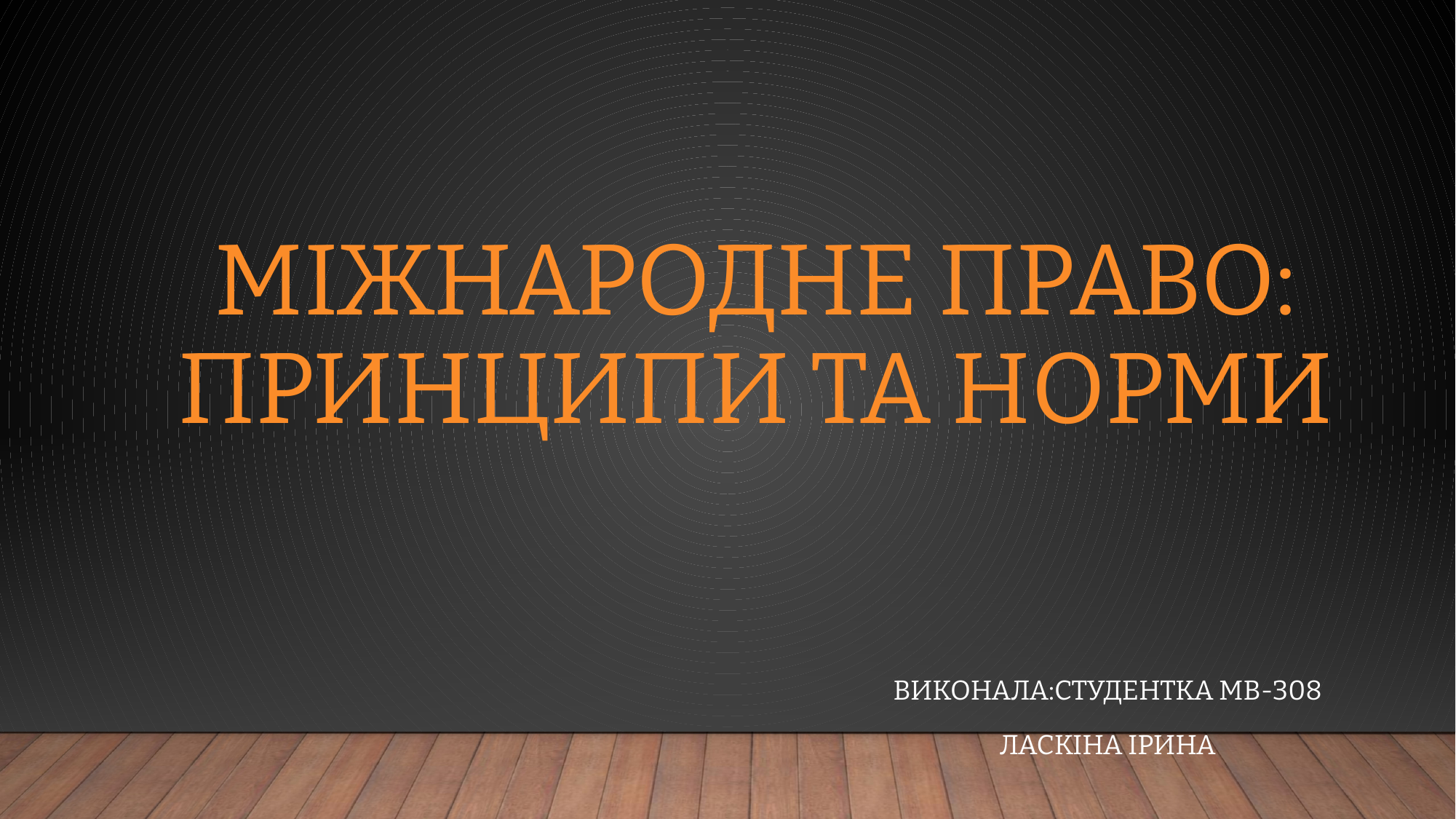

# Міжнародне право: Принципи та норми
Виконала:студентка мв-308
Ласкіна Ірина